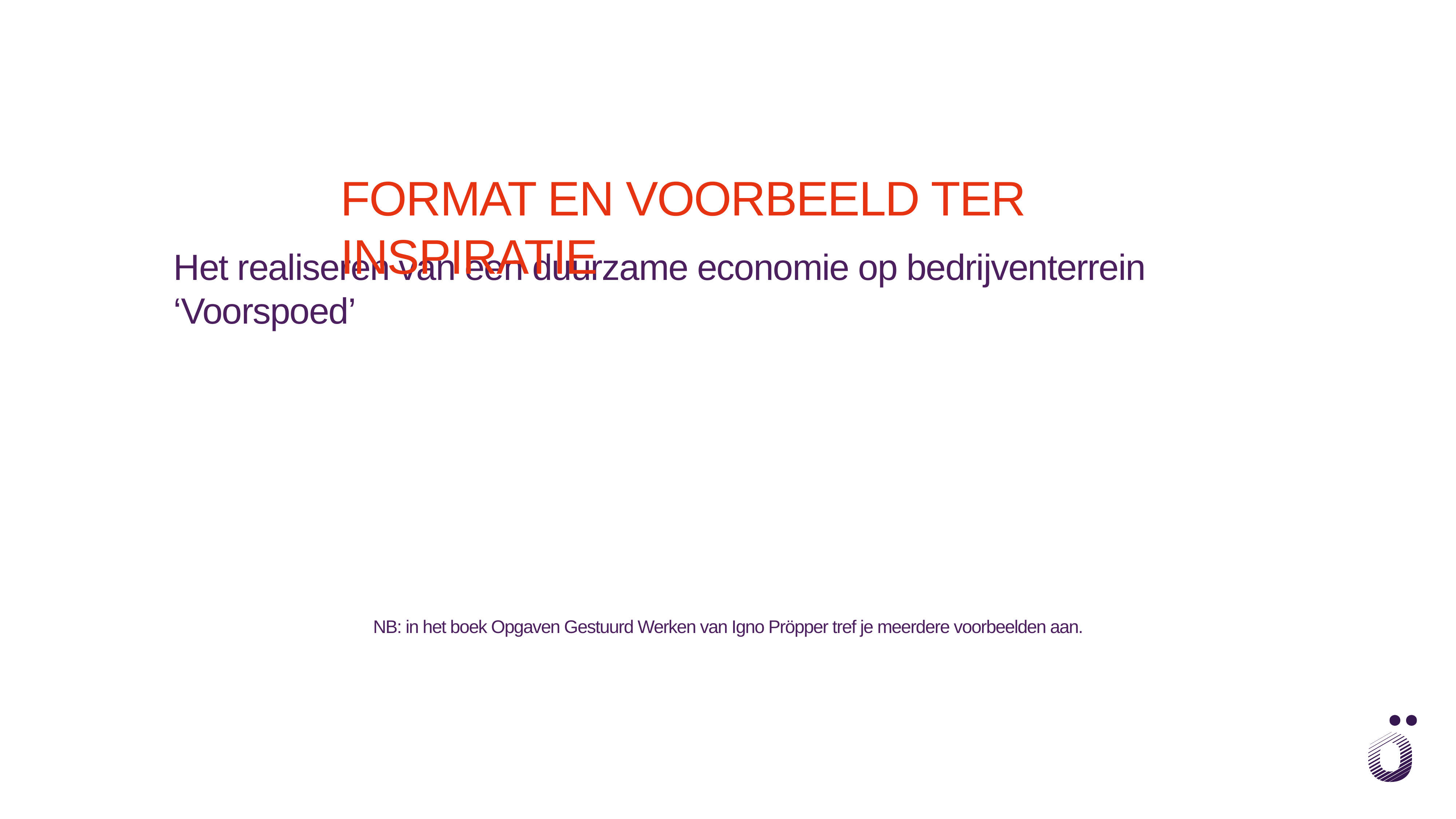

Format en Voorbeeld ter inspiratie
Het realiseren van een duurzame economie op bedrijventerrein ‘Voorspoed’

NB: in het boek Opgaven Gestuurd Werken van Igno Pröpper tref je meerdere voorbeelden aan.